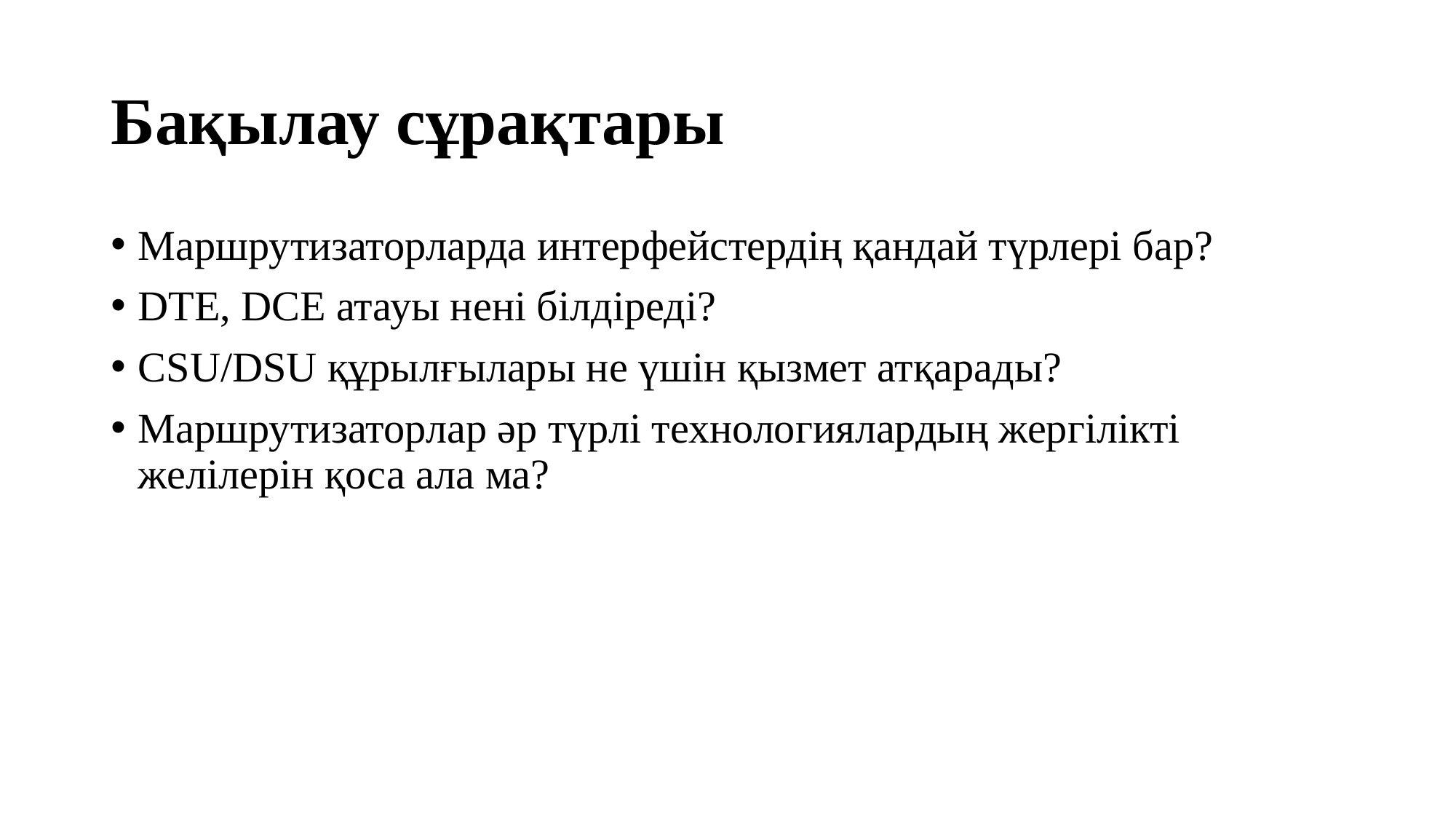

# Бақылау сұрақтары
Маршрутизаторларда интерфейстердің қандай түрлері бар?
DTE, DCE атауы нені білдіреді?
CSU/DSU құрылғылары не үшін қызмет атқарады?
Маршрутизаторлар әр түрлі технологиялардың жергілікті желілерін қоса ала ма?